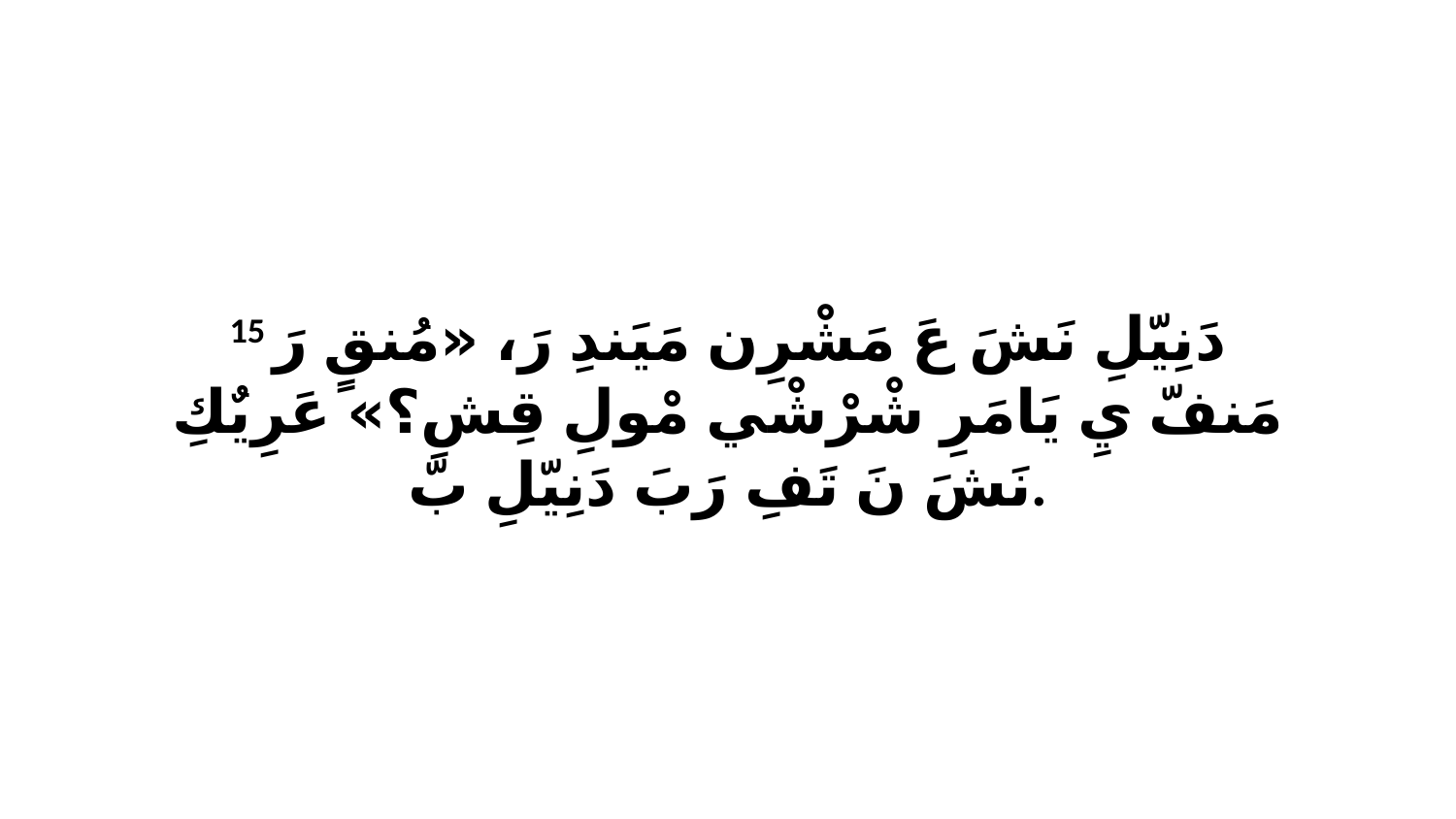

15 دَنِيّلِ نَشَ عَ مَشْرِن مَيَندِ رَ، «مُنقٍ رَ مَنفّ يِ يَامَرِ شْرْشْي مْولِ قِشِ؟» عَرِيٌكِ نَشَ نَ تَفِ رَبَ دَنِيّلِ بّ.